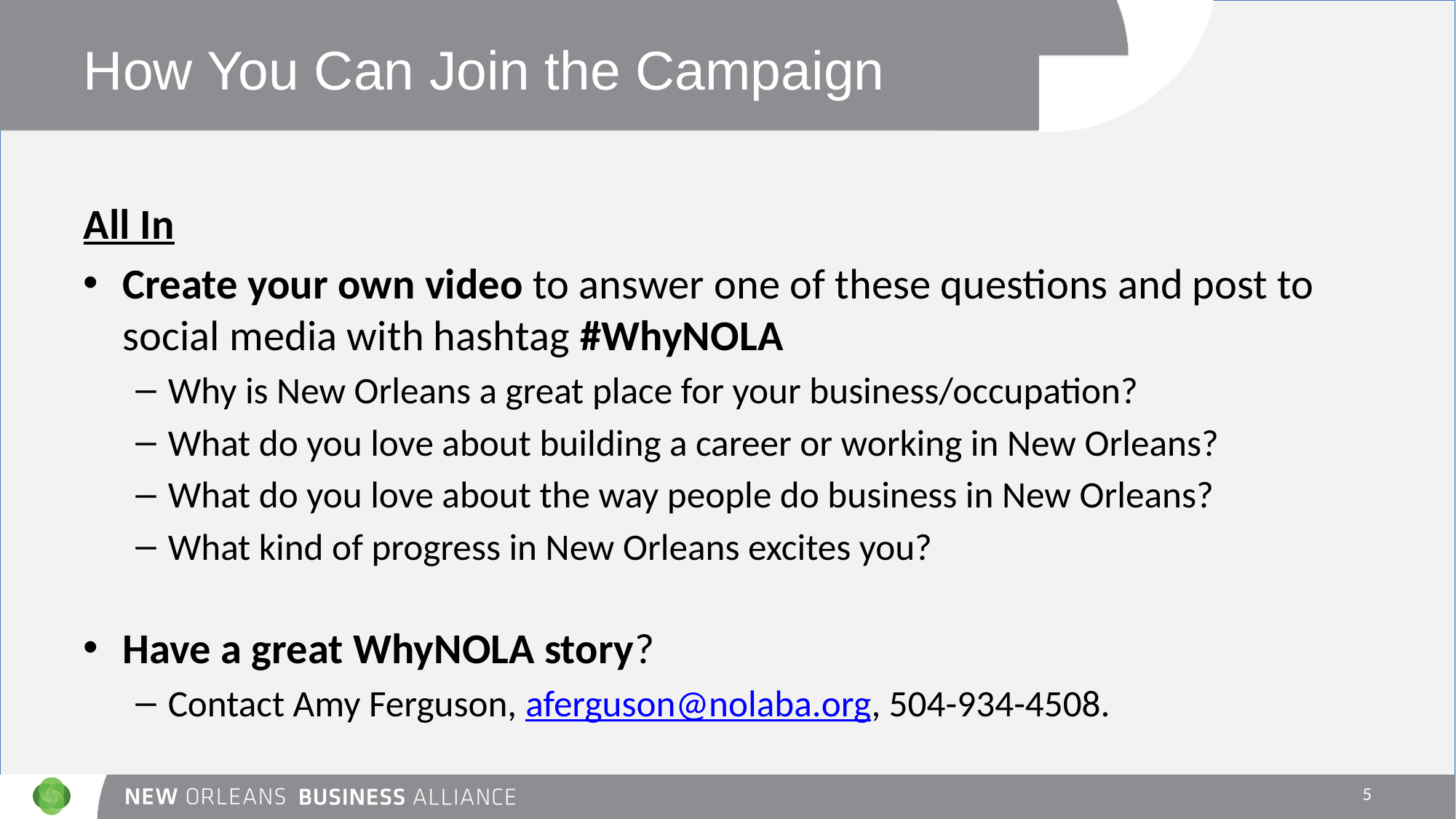

# How You Can Join the Campaign
All In
Create your own video to answer one of these questions and post to social media with hashtag #WhyNOLA
Why is New Orleans a great place for your business/occupation?
What do you love about building a career or working in New Orleans?
What do you love about the way people do business in New Orleans?
What kind of progress in New Orleans excites you?
Have a great WhyNOLA story?
Contact Amy Ferguson, aferguson@nolaba.org, 504-934-4508.